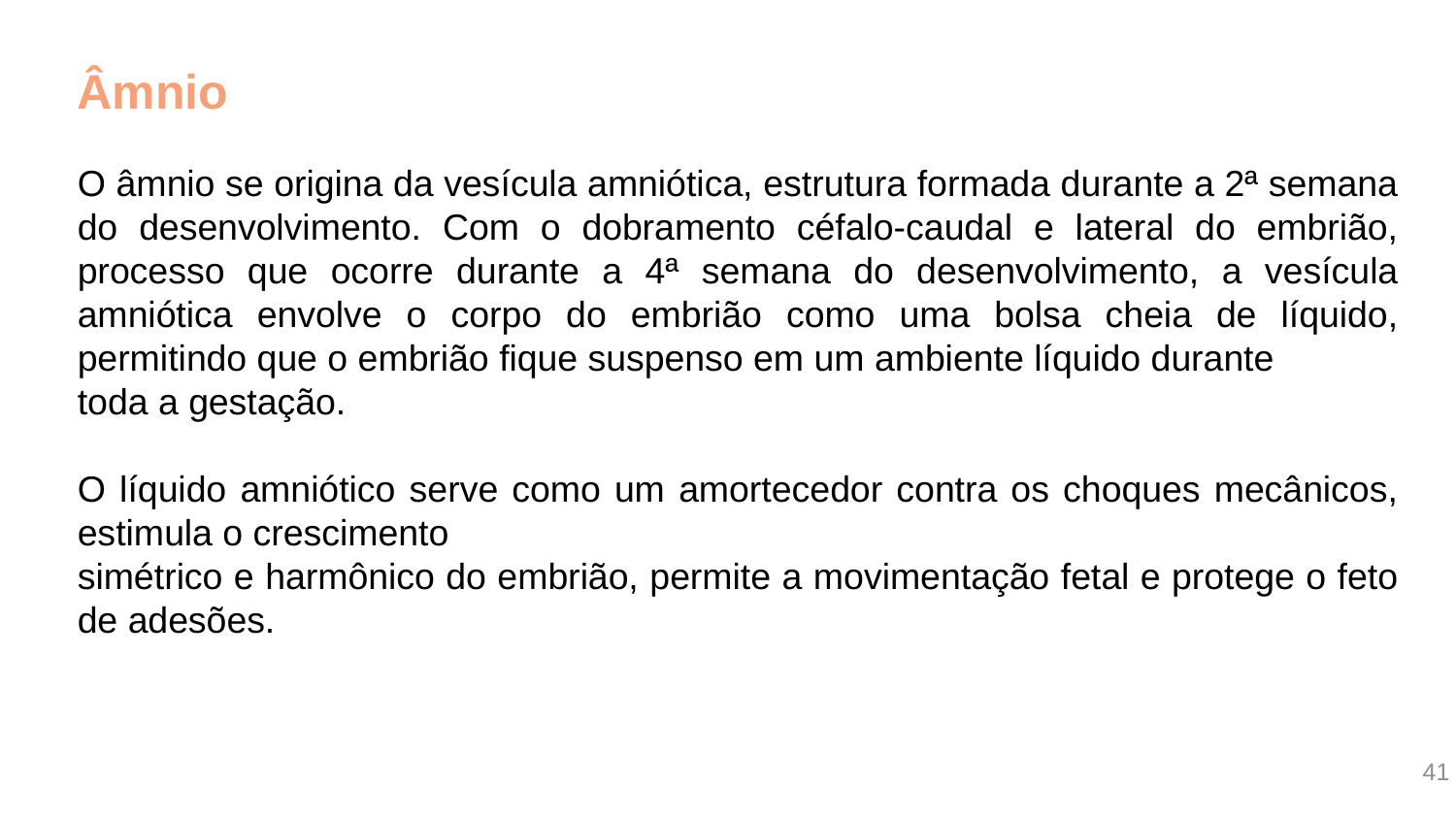

Âmnio
O âmnio se origina da vesícula amniótica, estrutura formada durante a 2ª semana do desenvolvimento. Com o dobramento céfalo-caudal e lateral do embrião, processo que ocorre durante a 4ª semana do desenvolvimento, a vesícula amniótica envolve o corpo do embrião como uma bolsa cheia de líquido, permitindo que o embrião fique suspenso em um ambiente líquido durante
toda a gestação.

O líquido amniótico serve como um amortecedor contra os choques mecânicos, estimula o crescimento
simétrico e harmônico do embrião, permite a movimentação fetal e protege o feto de adesões.

41